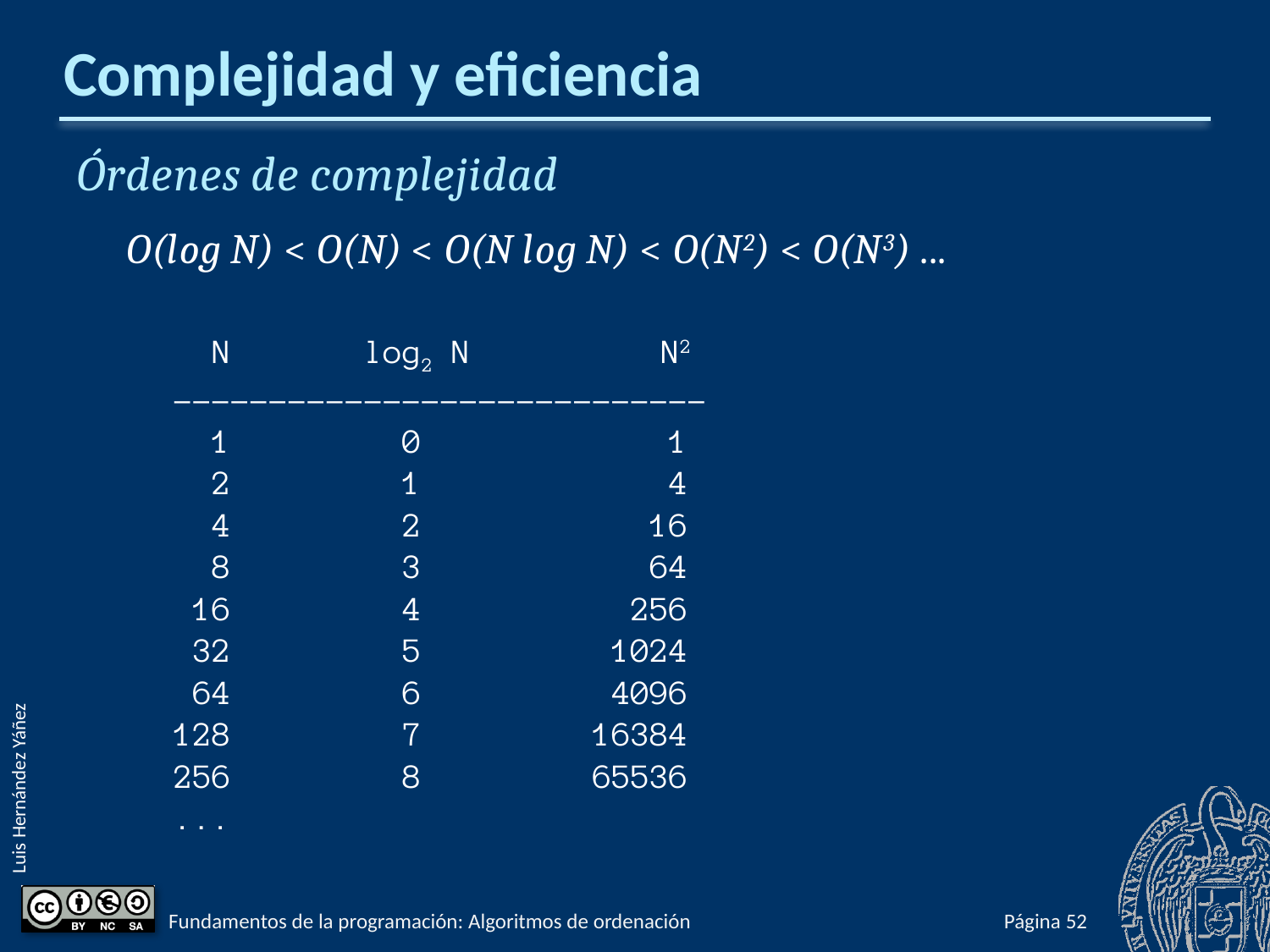

# Complejidad y eficiencia
Órdenes de complejidad
O(log N) < O(N) < O(N log N) < O(N2) < O(N3) ...

  N       log2 N          N2
----------------------------
  1         0             1
  2         1             4
  4         2            16
  8         3            64
 16         4           256
 32         5          1024
 64         6          4096
128         7         16384
256         8         65536
...
Fundamentos de la programación: Algoritmos de ordenación
Página 52